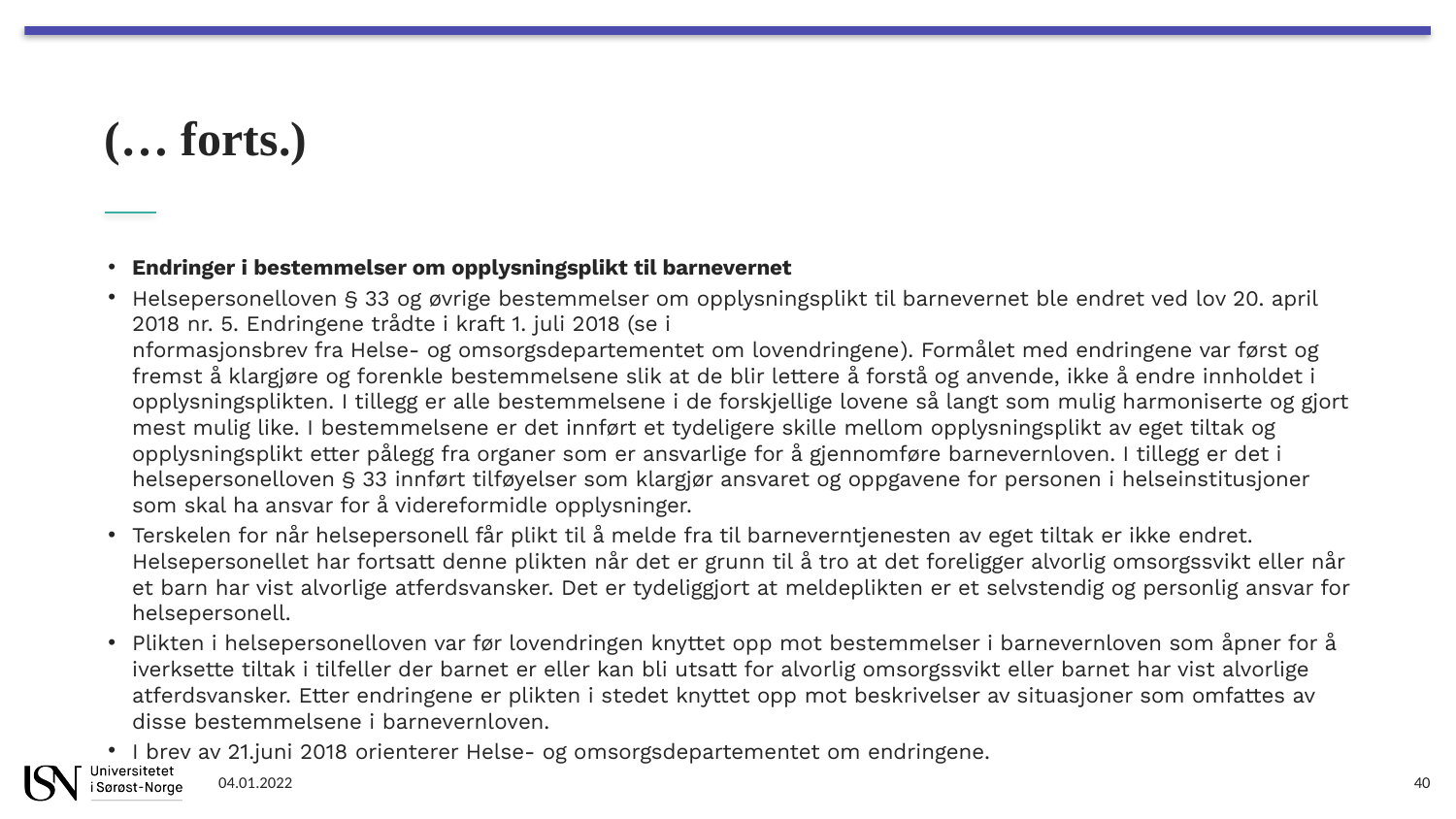

# (… forts.)
Endringer i bestemmelser om opplysningsplikt til barnevernet
Helsepersonelloven § 33 og øvrige bestemmelser om opplysningsplikt til barnevernet ble endret ved lov 20. april 2018 nr. 5. Endringene trådte i kraft 1. juli 2018 (se informasjonsbrev fra Helse- og omsorgsdepartementet om lovendringene). Formålet med endringene var først og fremst å klargjøre og forenkle bestemmelsene slik at de blir lettere å forstå og anvende, ikke å endre innholdet i opplysningsplikten. I tillegg er alle bestemmelsene i de forskjellige lovene så langt som mulig harmoniserte og gjort mest mulig like. I bestemmelsene er det innført et tydeligere skille mellom opplysningsplikt av eget tiltak og opplysningsplikt etter pålegg fra organer som er ansvarlige for å gjennomføre barnevernloven. I tillegg er det i helsepersonelloven § 33 innført tilføyelser som klargjør ansvaret og oppgavene for personen i helseinstitusjoner som skal ha ansvar for å videreformidle opplysninger.
Terskelen for når helsepersonell får plikt til å melde fra til barneverntjenesten av eget tiltak er ikke endret. Helsepersonellet har fortsatt denne plikten når det er grunn til å tro at det foreligger alvorlig omsorgssvikt eller når et barn har vist alvorlige atferdsvansker. Det er tydeliggjort at meldeplikten er et selvstendig og personlig ansvar for helsepersonell.
Plikten i helsepersonelloven var før lovendringen knyttet opp mot bestemmelser i barnevernloven som åpner for å iverksette tiltak i tilfeller der barnet er eller kan bli utsatt for alvorlig omsorgssvikt eller barnet har vist alvorlige atferdsvansker. Etter endringene er plikten i stedet knyttet opp mot beskrivelser av situasjoner som omfattes av disse bestemmelsene i barnevernloven.
I brev av 21.juni 2018 orienterer Helse- og omsorgsdepartementet om endringene.

04.01.2022
40